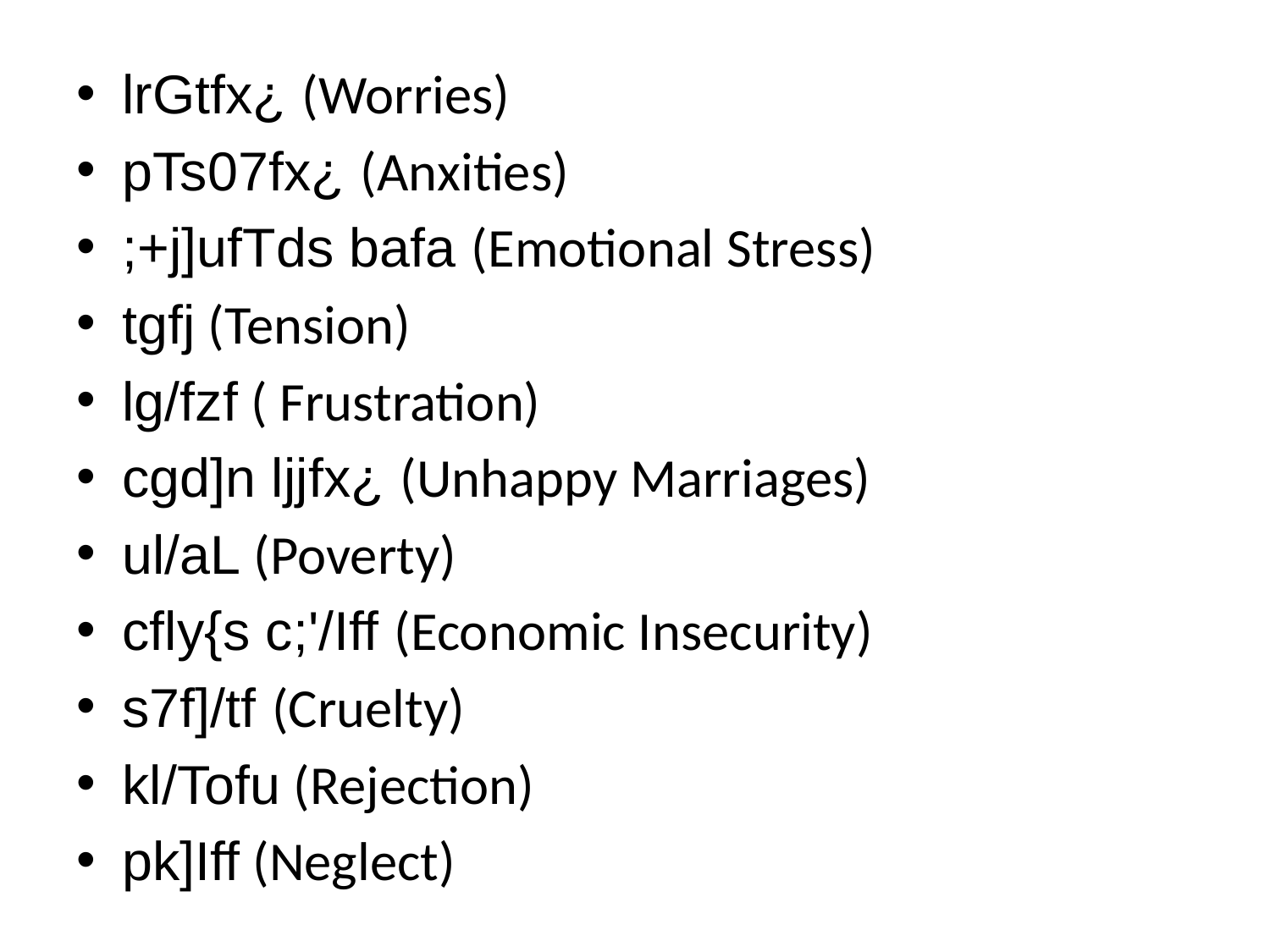

lrGtfx¿ (Worries)
pTs07fx¿ (Anxities)
;+j]ufTds bafa (Emotional Stress)
tgfj (Tension)
lg/fzf ( Frustration)
cgd]n ljjfx¿ (Unhappy Marriages)
ul/aL (Poverty)
cfly{s c;'/Iff (Economic Insecurity)
s7f]/tf (Cruelty)
kl/Tofu (Rejection)
pk]Iff (Neglect)